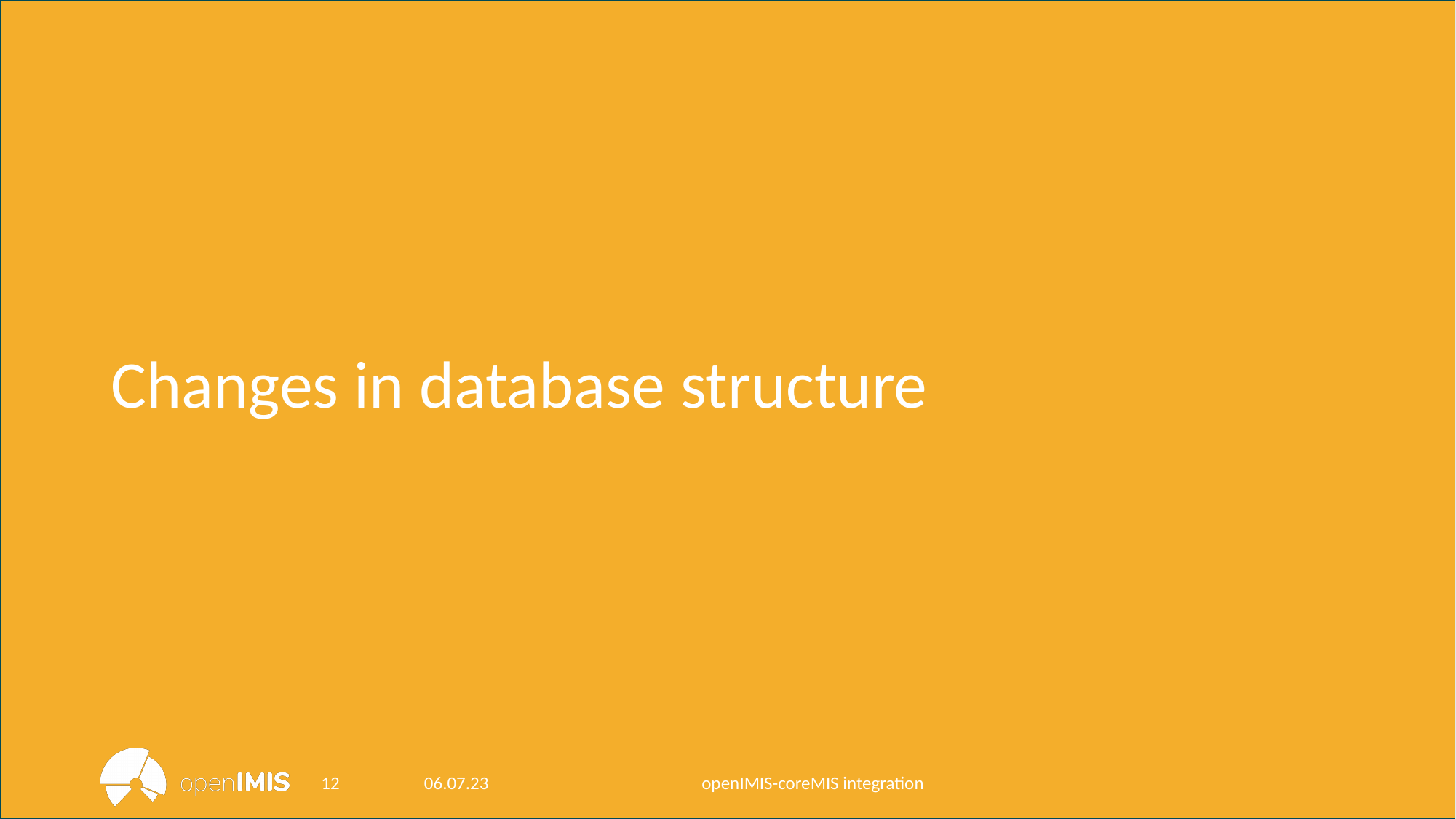

Changes in database structure

12
06.07.23
openIMIS-coreMIS integration